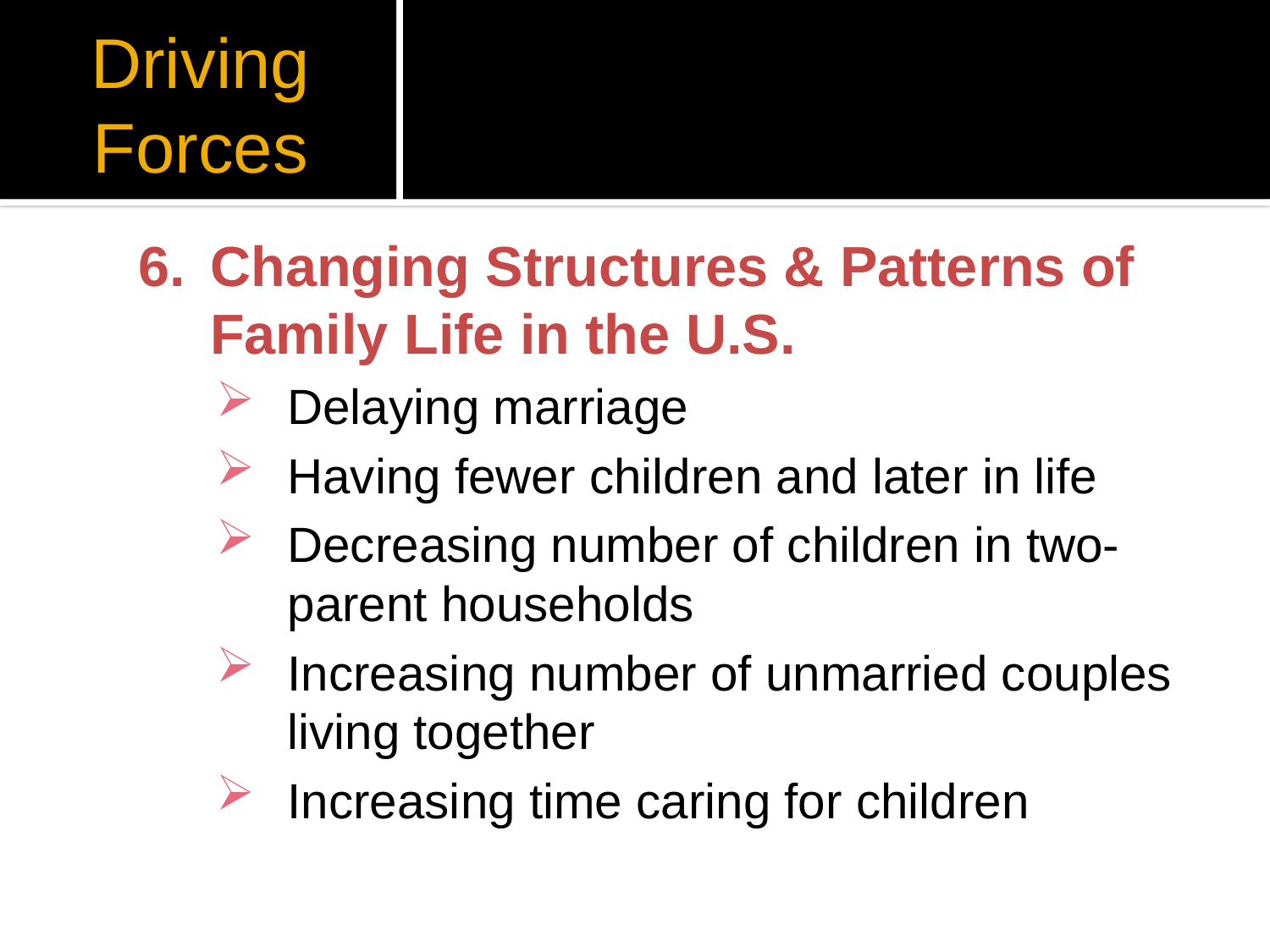

# Driving Forces
6. 	Changing Structures & Patterns of Family Life in the U.S.
Delaying marriage
Having fewer children and later in life
Decreasing number of children in two-parent households
Increasing number of unmarried couples living together
Increasing time caring for children